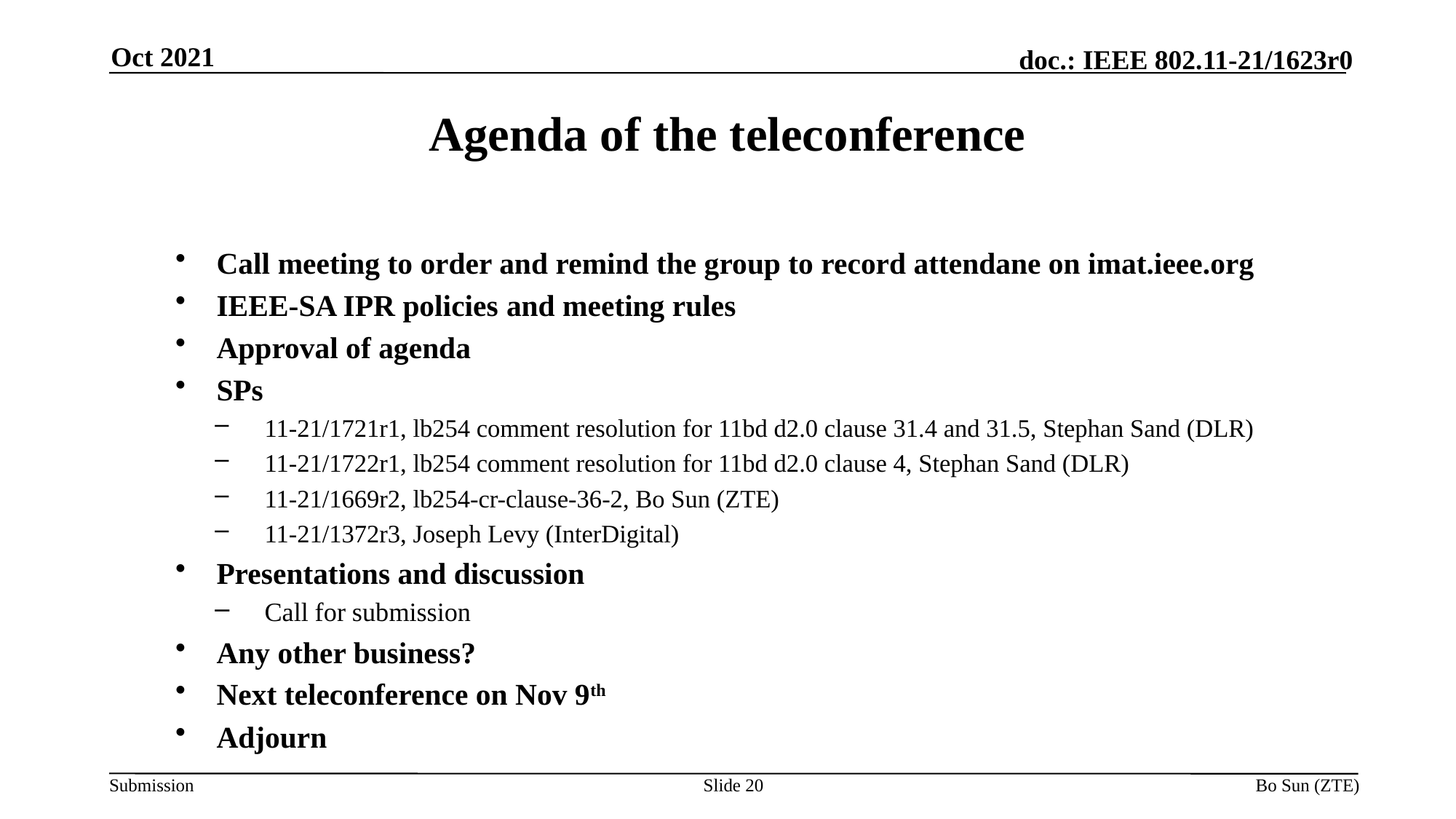

Oct 2021
Agenda of the teleconference
Call meeting to order and remind the group to record attendane on imat.ieee.org
IEEE-SA IPR policies and meeting rules
Approval of agenda
SPs
11-21/1721r1, lb254 comment resolution for 11bd d2.0 clause 31.4 and 31.5, Stephan Sand (DLR)
11-21/1722r1, lb254 comment resolution for 11bd d2.0 clause 4, Stephan Sand (DLR)
11-21/1669r2, lb254-cr-clause-36-2, Bo Sun (ZTE)
11-21/1372r3, Joseph Levy (InterDigital)
Presentations and discussion
Call for submission
Any other business?
Next teleconference on Nov 9th
Adjourn
Slide 20
Bo Sun (ZTE)